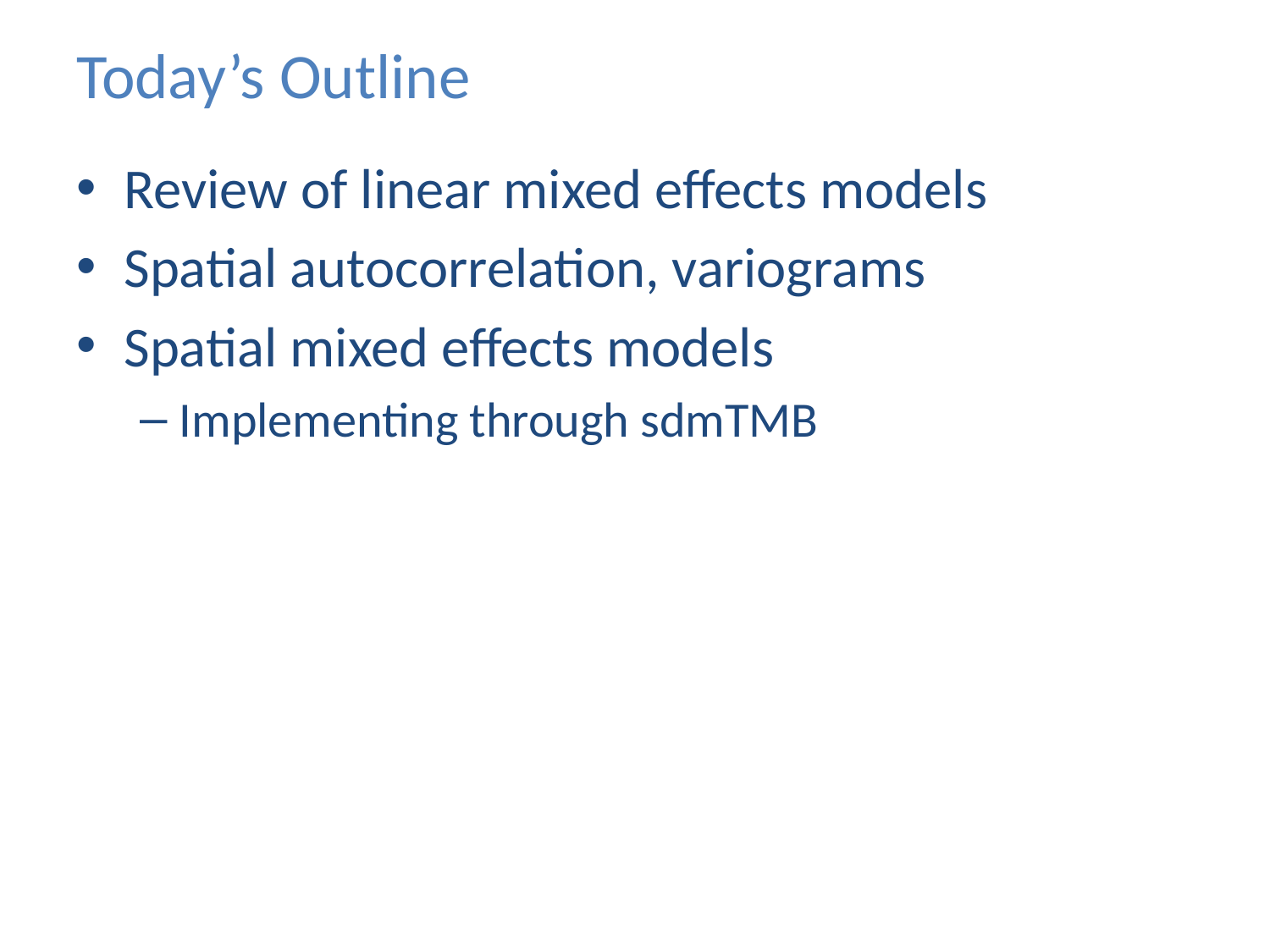

# Today’s Outline
Review of linear mixed effects models
Spatial autocorrelation, variograms
Spatial mixed effects models
Implementing through sdmTMB